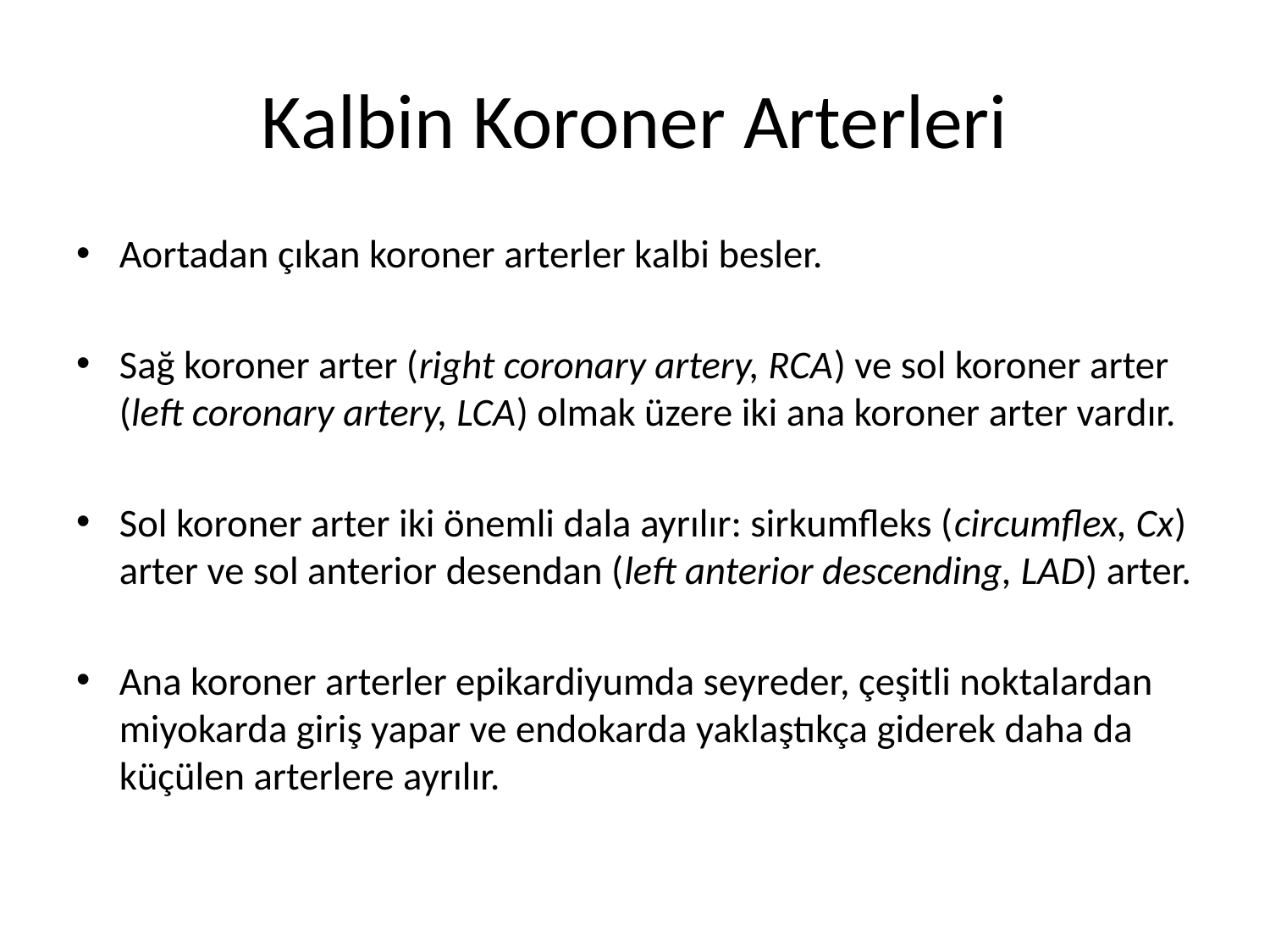

# Kalbin Koroner Arterleri
Aortadan çıkan koroner arterler kalbi besler.

Sağ koroner arter (right coronary artery, RCA) ve sol koroner arter (left coronary artery, LCA) olmak üzere iki ana koroner arter vardır.

Sol koroner arter iki önemli dala ayrılır: sirkumfleks (circumflex, Cx) arter ve sol anterior desendan (left anterior descending, LAD) arter.

Ana koroner arterler epikardiyumda seyreder, çeşitli noktalardan miyokarda giriş yapar ve endokarda yaklaştıkça giderek daha da küçülen arterlere ayrılır.